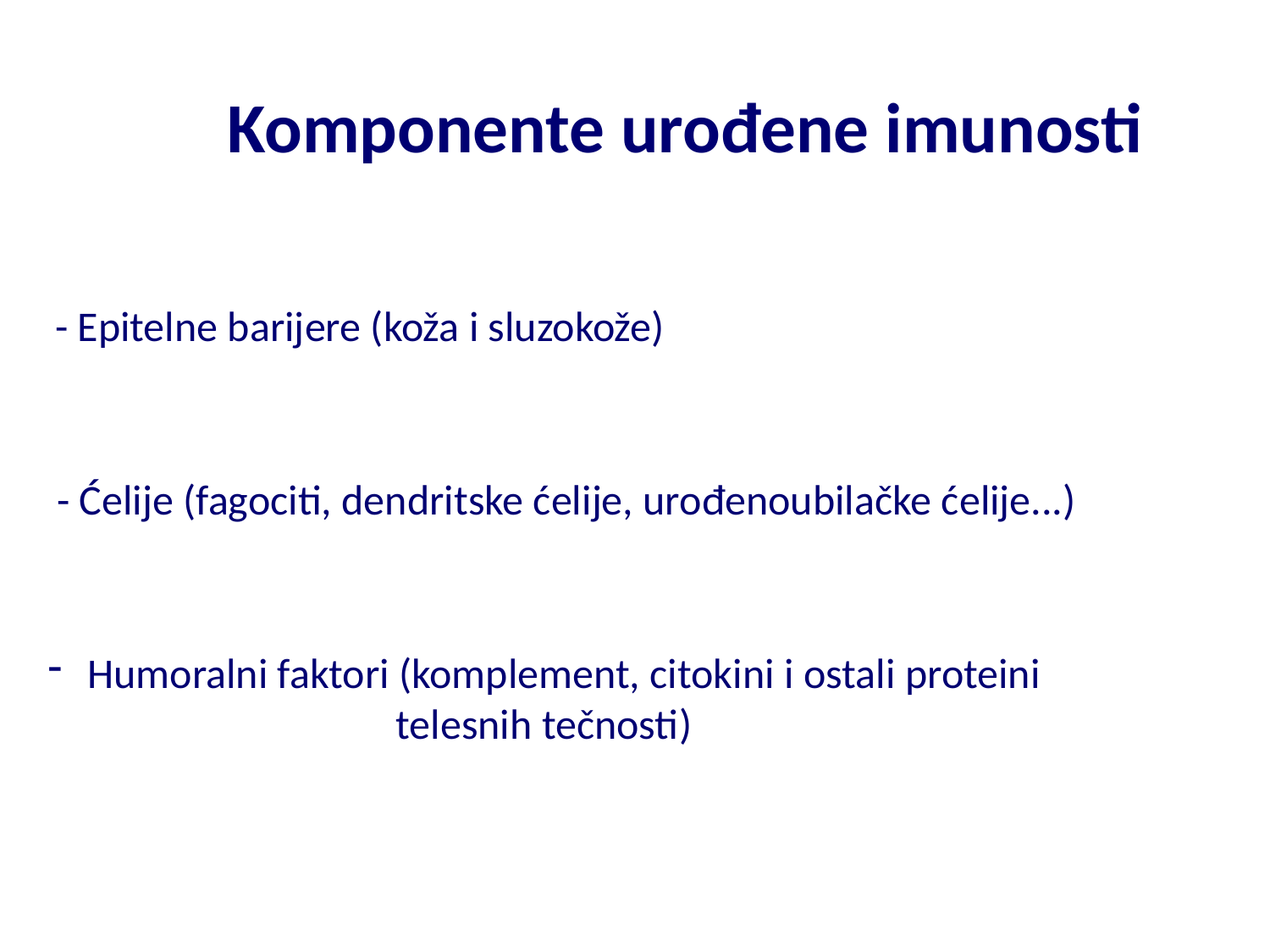

Komponente urođene imunosti
- Epitelne barijere (koža i sluzokože)
- Ćelije (fagociti, dendritske ćelije, urođenoubilačke ćelije...)
 Humoralni faktori (komplement, citokini i ostali proteini
telesnih tečnosti)